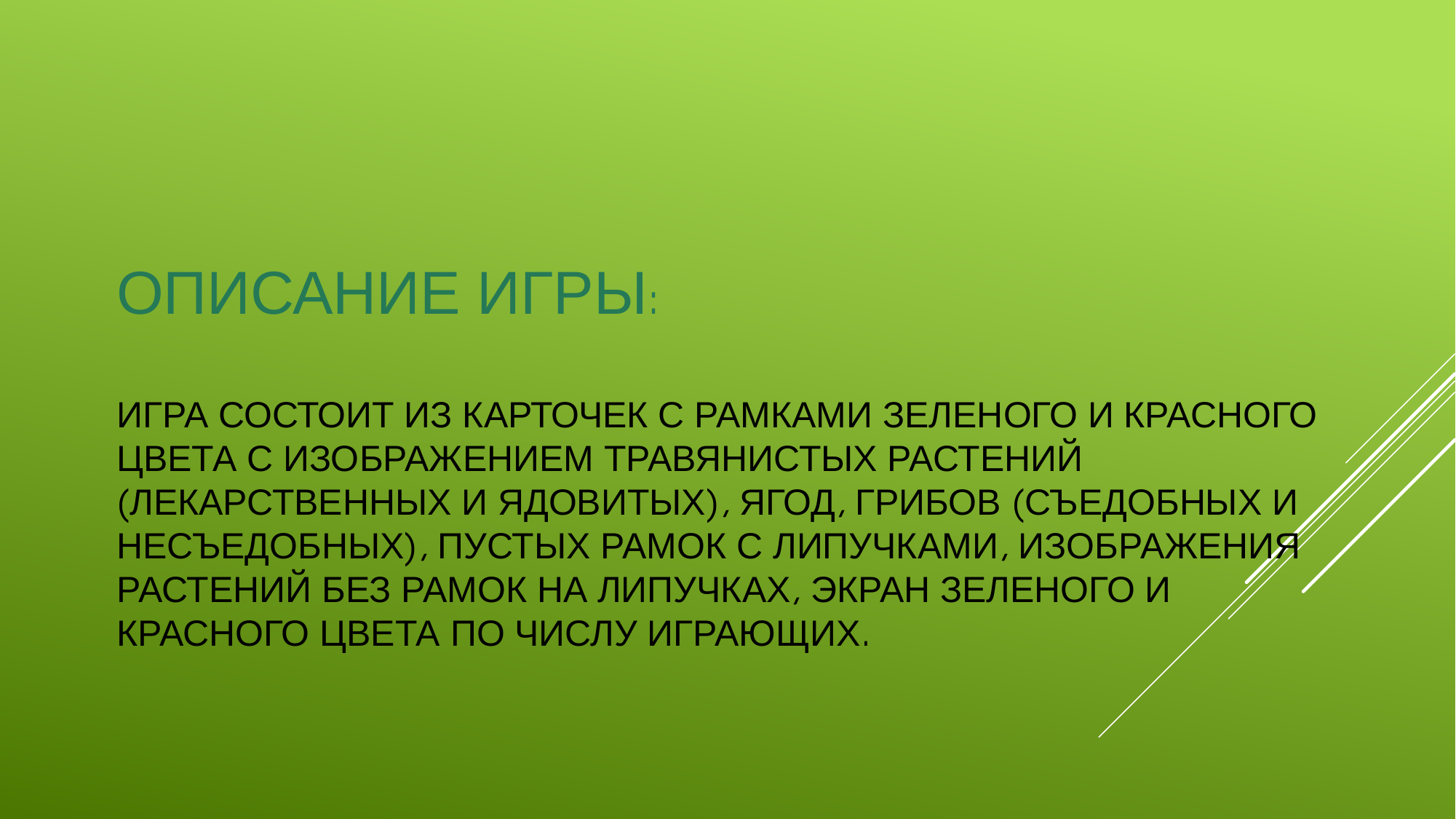

# Описание игры: Игра состоит из карточек с рамками зеленого и красного цвета с изображением травянистых растений (лекарственных и ядовитых), ягод, грибов (Съедобных и несъедобных), пустых рамок с липучками, изображения растений без рамок на липучках, экран зеленого и красного цвета по числу играющих.